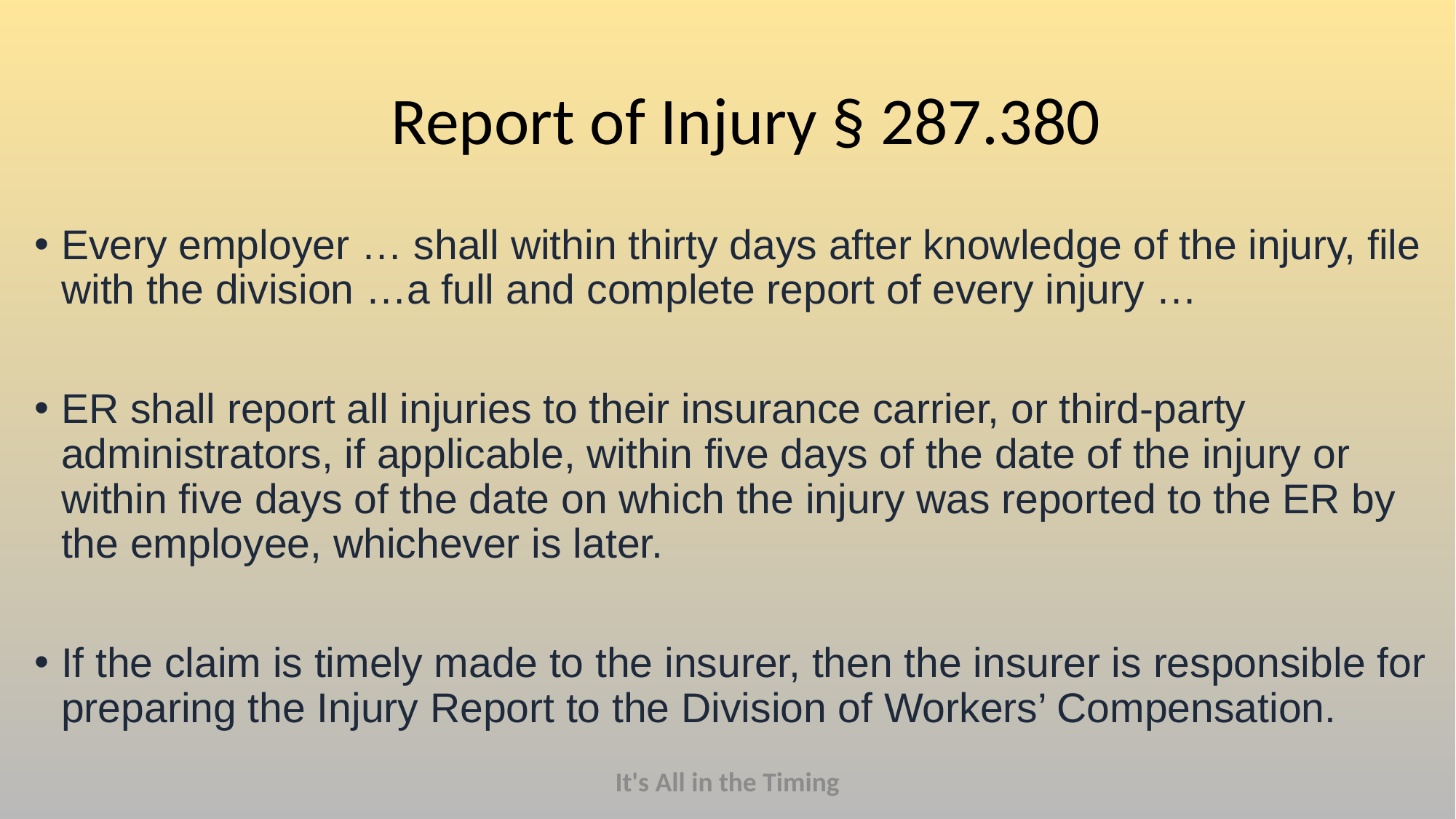

# Report of Injury § 287.380
Every employer … shall within thirty days after knowledge of the injury, file with the division …a full and complete report of every injury …

ER shall report all injuries to their insurance carrier, or third-party administrators, if applicable, within five days of the date of the injury or within five days of the date on which the injury was reported to the ER by the employee, whichever is later.

If the claim is timely made to the insurer, then the insurer is responsible for preparing the Injury Report to the Division of Workers’ Compensation.
It's All in the Timing